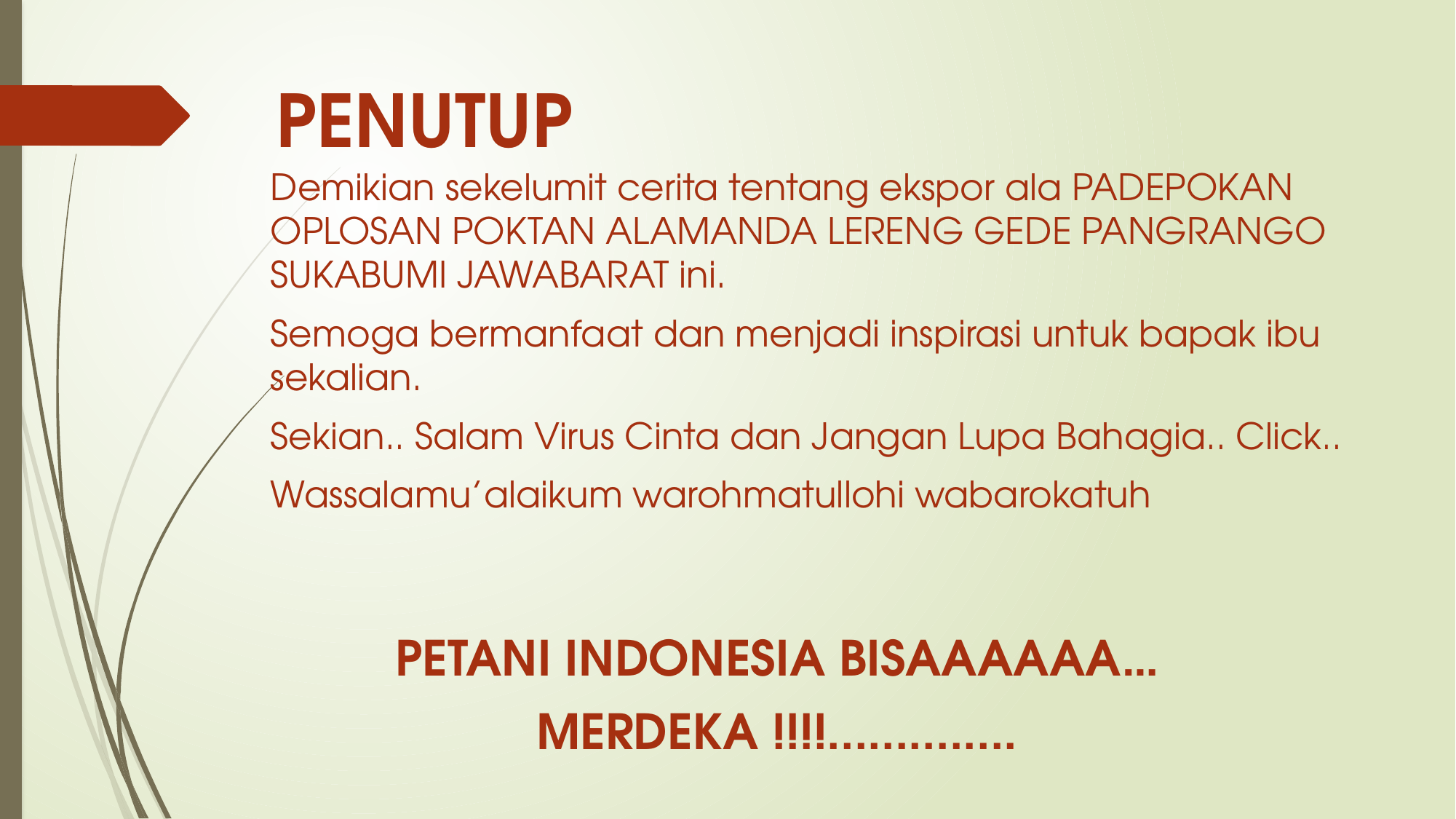

# PENUTUP
Demikian sekelumit cerita tentang ekspor ala PADEPOKAN OPLOSAN POKTAN ALAMANDA LERENG GEDE PANGRANGO SUKABUMI JAWABARAT ini.
Semoga bermanfaat dan menjadi inspirasi untuk bapak ibu sekalian.
Sekian.. Salam Virus Cinta dan Jangan Lupa Bahagia.. Click..
Wassalamu’alaikum warohmatullohi wabarokatuh
PETANI INDONESIA BISAAAAAA…
MERDEKA !!!!..............